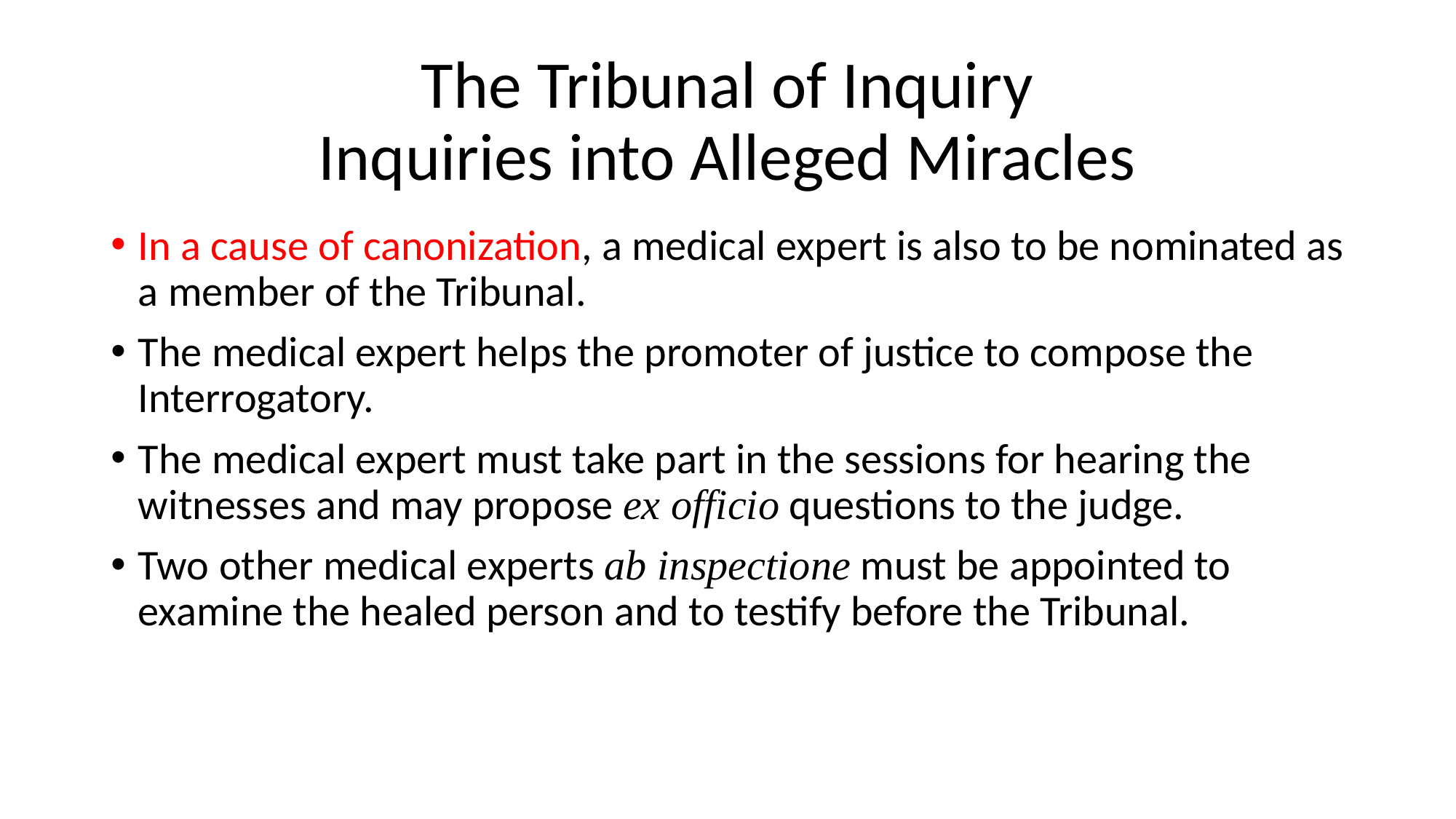

# The Tribunal of Inquiry Inquiries into Alleged Miracles
In a cause of canonization, a medical expert is also to be nominated as a member of the Tribunal.
The medical expert helps the promoter of justice to compose the Interrogatory.
The medical expert must take part in the sessions for hearing the witnesses and may propose ex officio questions to the judge.
Two other medical experts ab inspectione must be appointed to examine the healed person and to testify before the Tribunal.